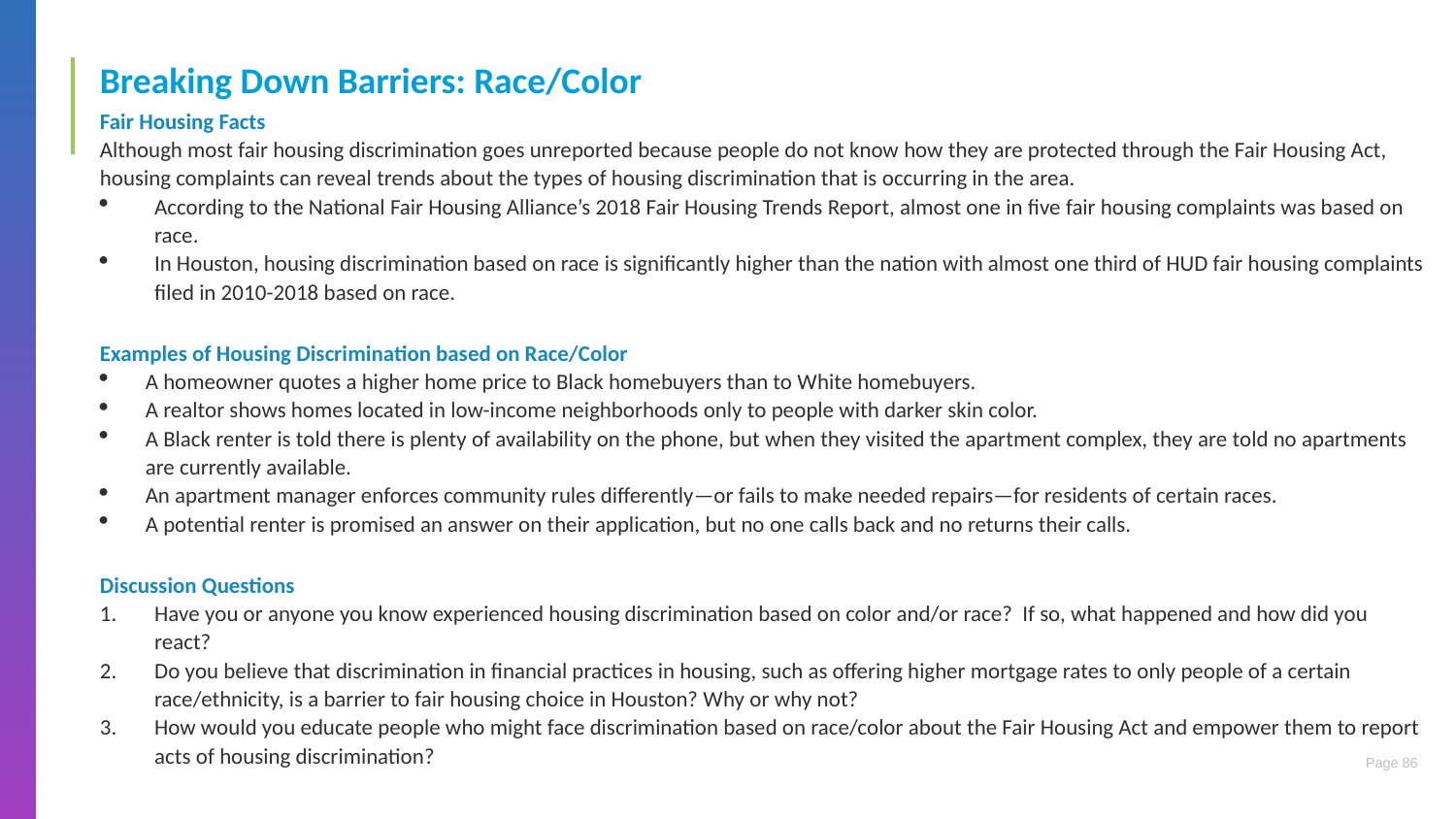

Breaking Down Barriers: Race/Color
Fair Housing Facts
Although most fair housing discrimination goes unreported because people do not know how they are protected through the Fair Housing Act, housing complaints can reveal trends about the types of housing discrimination that is occurring in the area.
According to the National Fair Housing Alliance’s 2018 Fair Housing Trends Report, almost one in five fair housing complaints was based on race.
In Houston, housing discrimination based on race is significantly higher than the nation with almost one third of HUD fair housing complaints filed in 2010-2018 based on race.

Examples of Housing Discrimination based on Race/Color
A homeowner quotes a higher home price to Black homebuyers than to White homebuyers.
A realtor shows homes located in low-income neighborhoods only to people with darker skin color.
A Black renter is told there is plenty of availability on the phone, but when they visited the apartment complex, they are told no apartments are currently available.
An apartment manager enforces community rules differently—or fails to make needed repairs—for residents of certain races.
A potential renter is promised an answer on their application, but no one calls back and no returns their calls.

Discussion Questions
Have you or anyone you know experienced housing discrimination based on color and/or race?  If so, what happened and how did you react?
Do you believe that discrimination in financial practices in housing, such as offering higher mortgage rates to only people of a certain race/ethnicity, is a barrier to fair housing choice in Houston? Why or why not?
How would you educate people who might face discrimination based on race/color about the Fair Housing Act and empower them to report acts of housing discrimination?

86